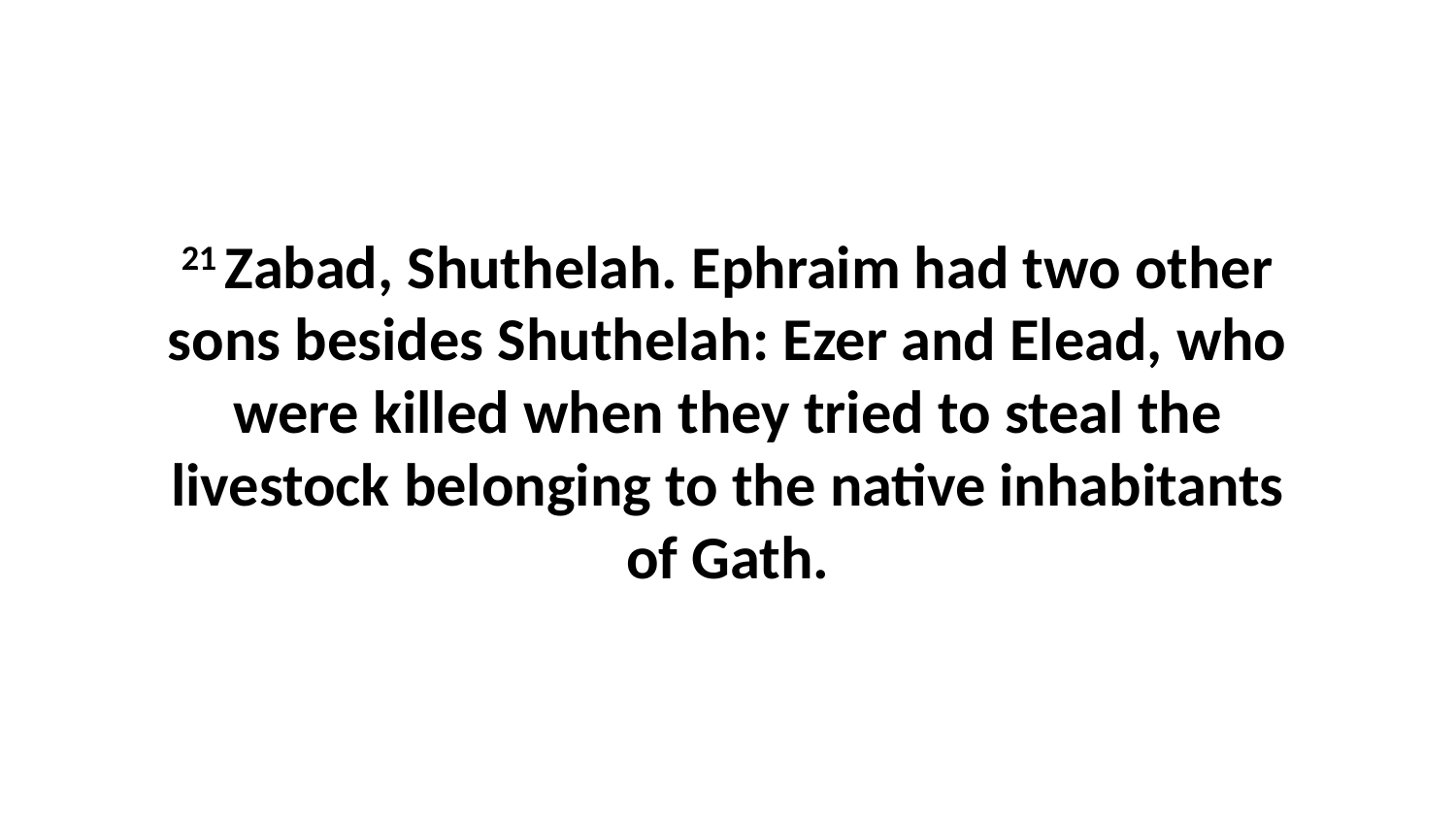

21 Zabad, Shuthelah. Ephraim had two other sons besides Shuthelah: Ezer and Elead, who were killed when they tried to steal the livestock belonging to the native inhabitants of Gath.